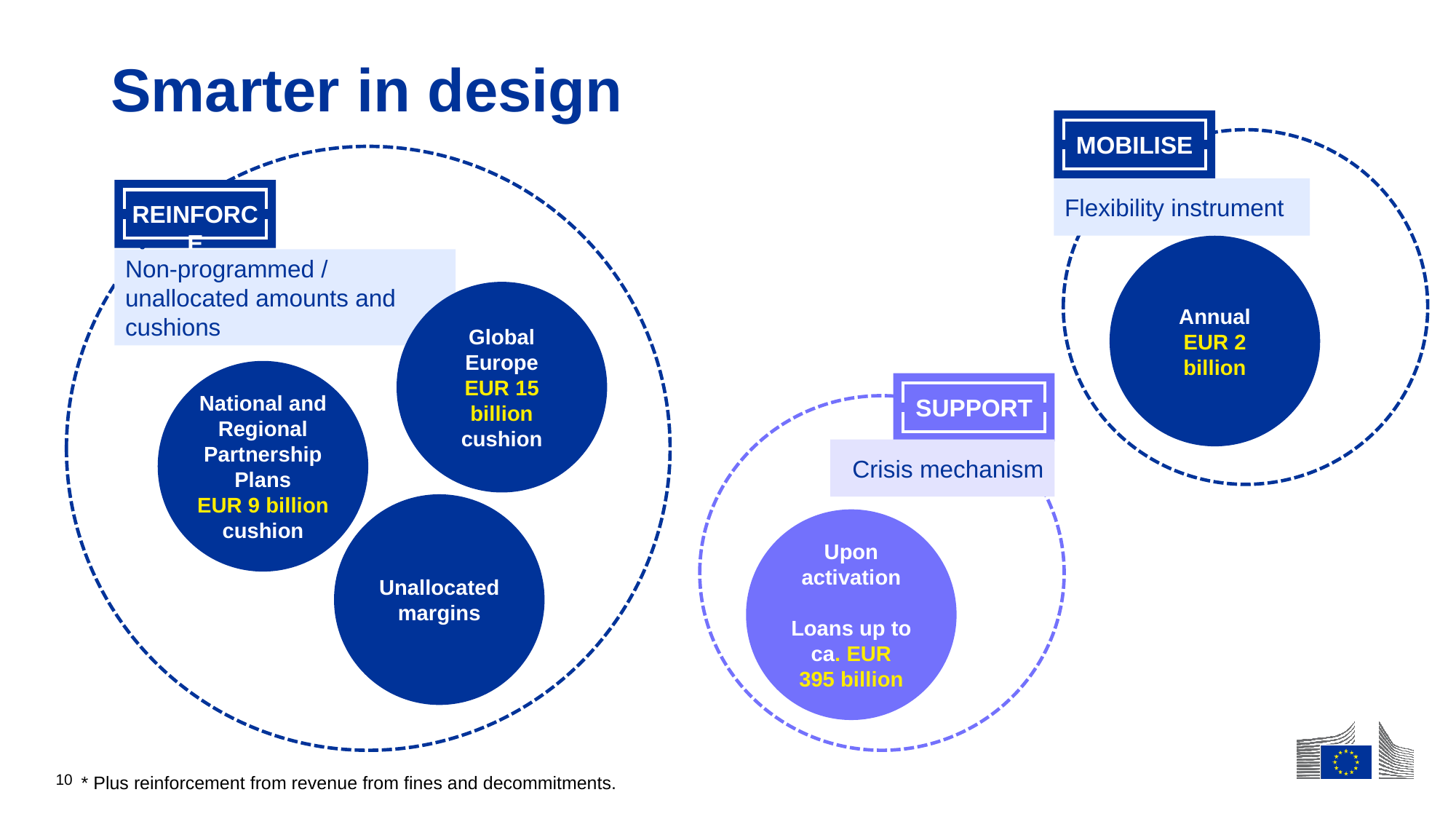

# Smarter in design

MOBILISE

Flexibility instrument
Annual
EUR 2 billion

REINFORCE
Non-programmed / unallocated amounts and cushions
Global Europe
EUR 15 billion cushion
National and Regional Partnership Plans
EUR 9 billion cushion

SUPPORT

Crisis mechanism
Upon activation

Loans up to ca. EUR 395 billion
Unallocated margins
10
* Plus reinforcement from revenue from fines and decommitments.